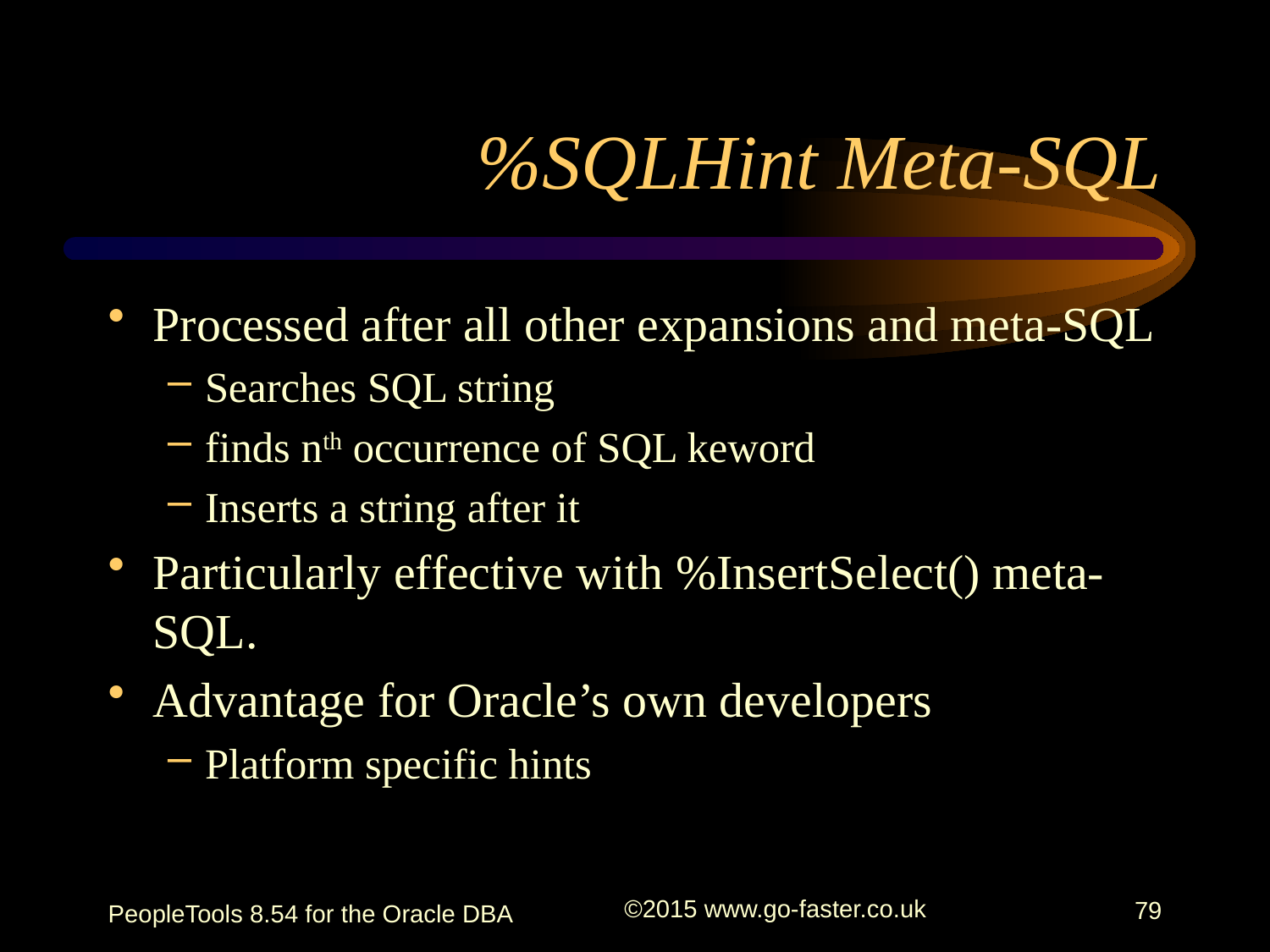

# %SQLHint Meta-SQL
Processed after all other expansions and meta-SQL
Searches SQL string
finds nth occurrence of SQL keword
Inserts a string after it
Particularly effective with %InsertSelect() meta-SQL.
Advantage for Oracle’s own developers
Platform specific hints
PeopleTools 8.54 for the Oracle DBA
©2015 www.go-faster.co.uk
79